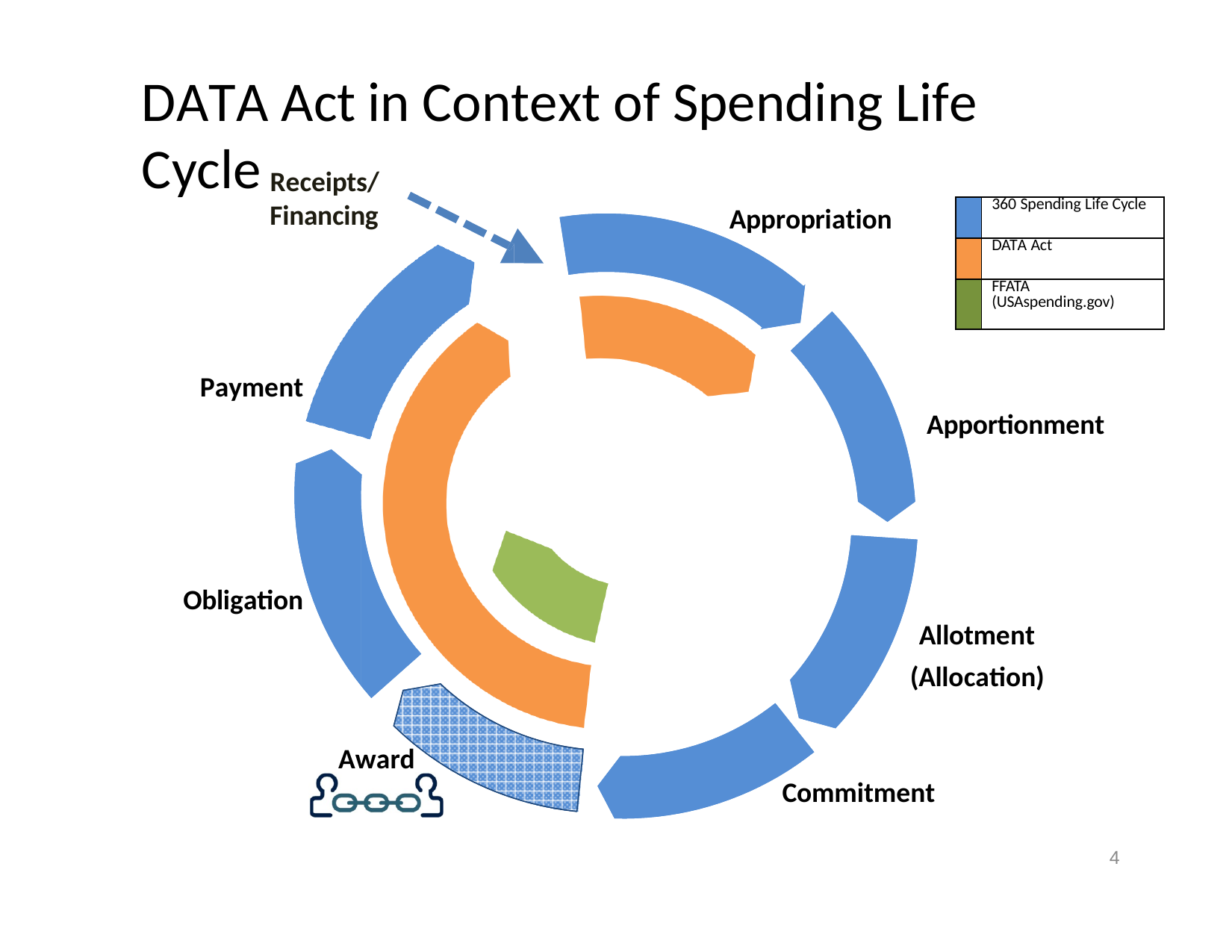

DATA Act in Context of Spending Life Cycle
Receipts/ Financing

|  | 360 Spending Life Cycle |
| --- | --- |
|  | DATA Act |
|  | FFATA (USAspending.gov) |
Appropriation

Payment
Apportionment

Obligation
Allotment (Allocation)

Award

Commitment
4